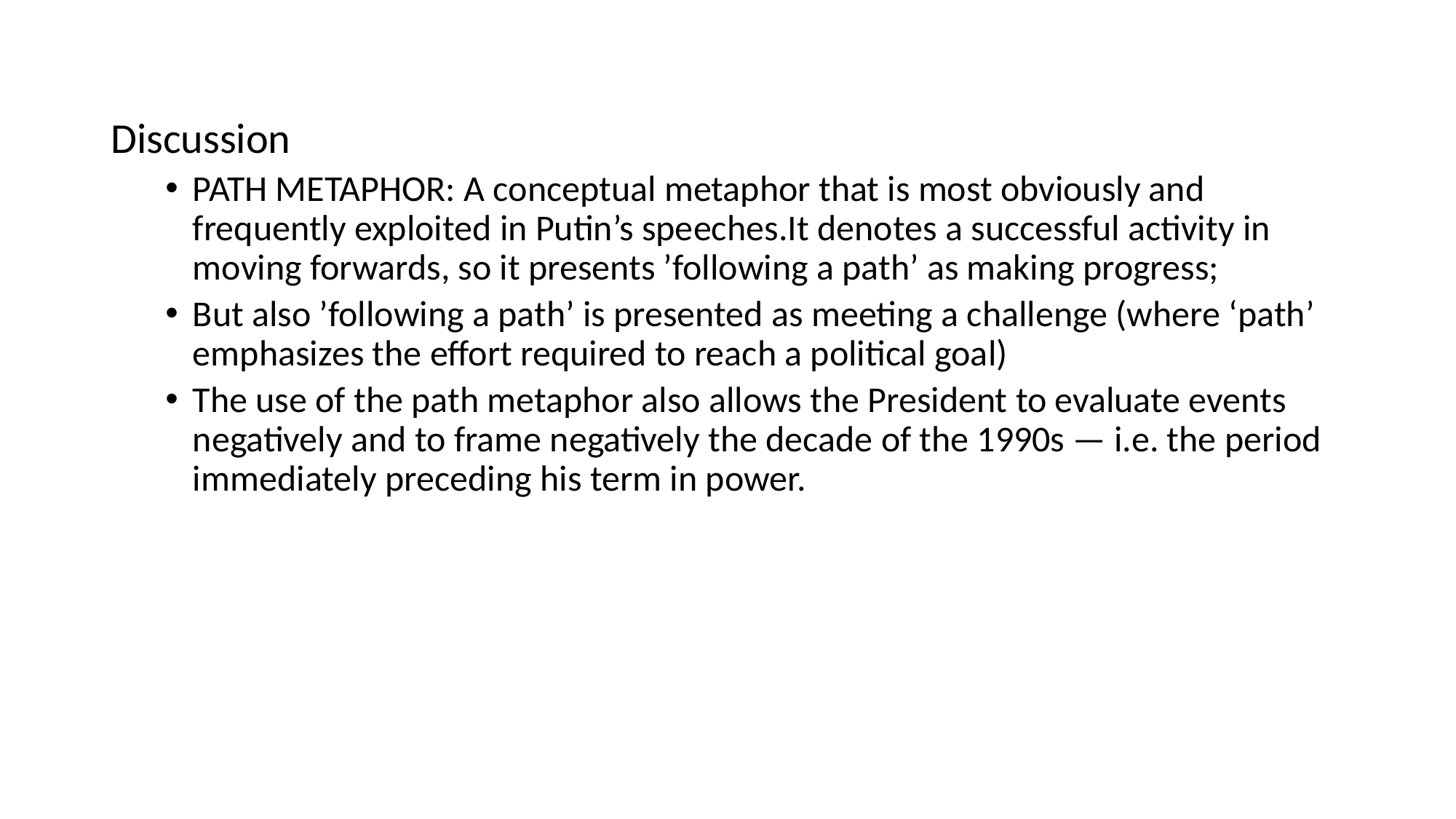

Discussion
PATH METAPHOR: A conceptual metaphor that is most obviously and frequently exploited in Putin’s speeches.It denotes a successful activity in moving forwards, so it presents ’following a path’ as making progress;
But also ’following a path’ is presented as meeting a challenge (where ‘path’ emphasizes the effort required to reach a political goal)
The use of the path metaphor also allows the President to evaluate events negatively and to frame negatively the decade of the 1990s — i.e. the period immediately preceding his term in power.